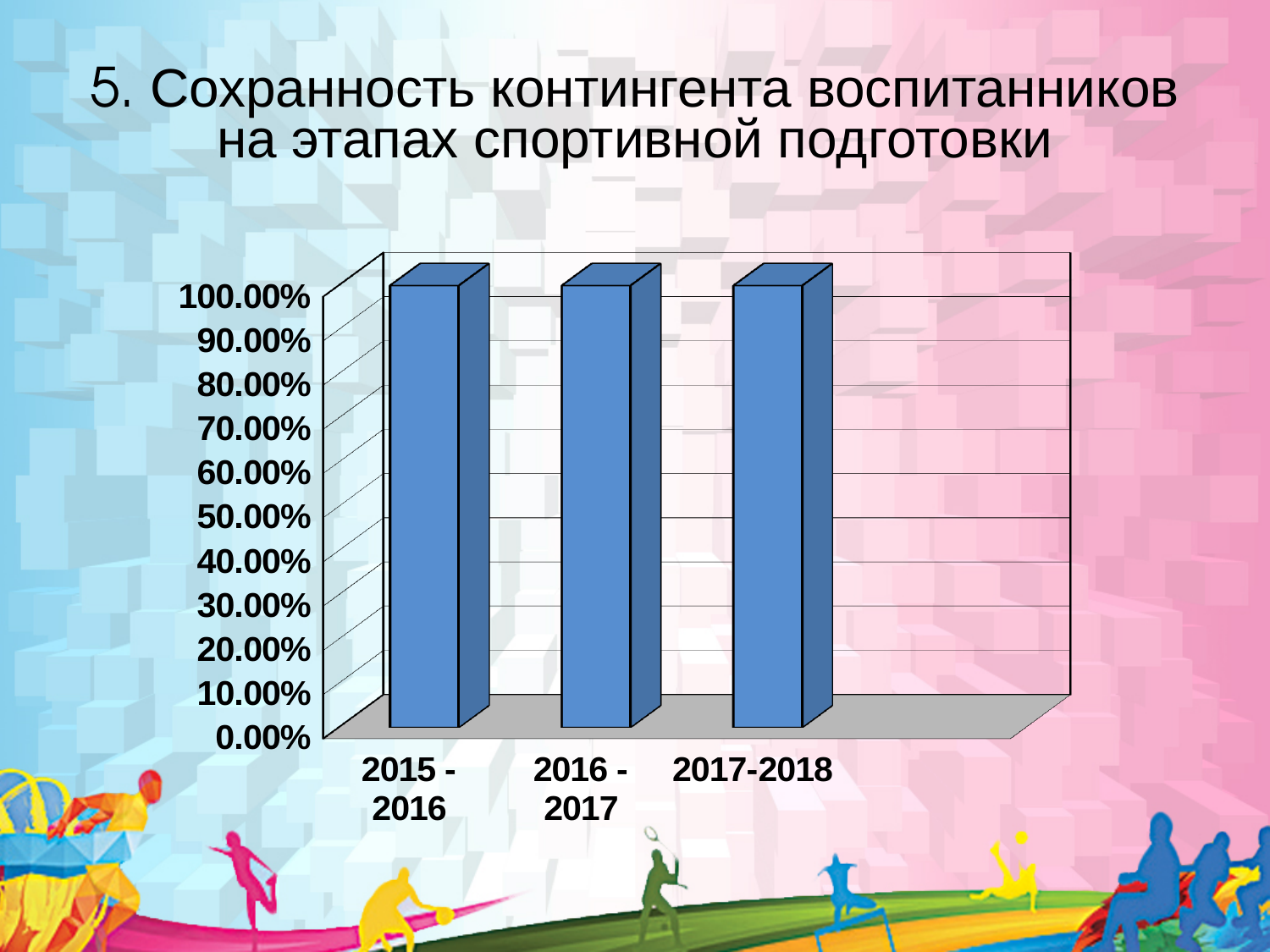

# 5. Сохранность контингента воспитанников на этапах спортивной подготовки

[unsupported chart]